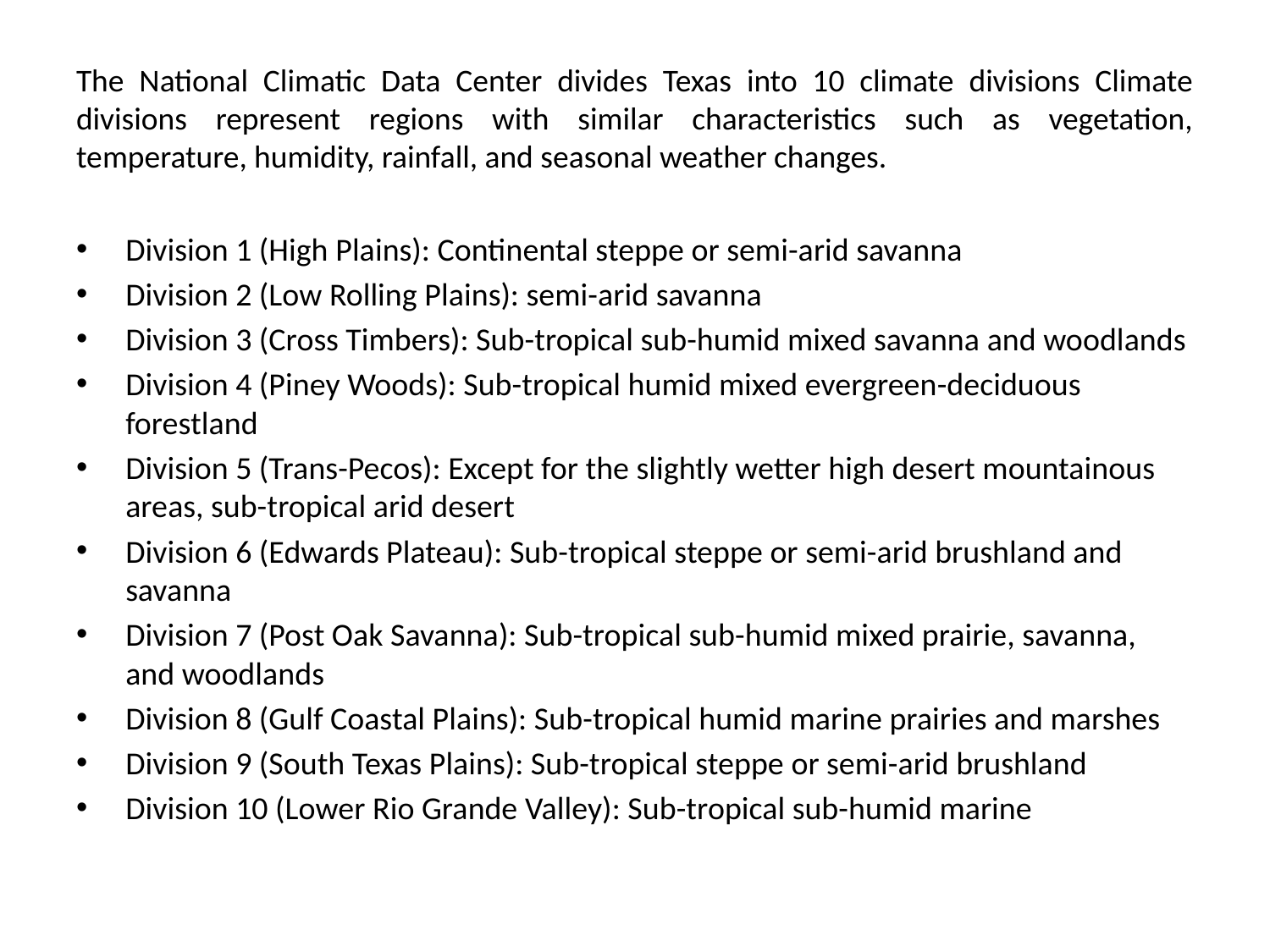

# The National Climatic Data Center divides Texas into 10 climate divisions Climate divisions represent regions with similar characteristics such as vegetation, temperature, humidity, rainfall, and seasonal weather changes.
Division 1 (High Plains): Continental steppe or semi-arid savanna
Division 2 (Low Rolling Plains): semi-arid savanna
Division 3 (Cross Timbers): Sub-tropical sub-humid mixed savanna and woodlands
Division 4 (Piney Woods): Sub-tropical humid mixed evergreen-deciduous forestland
Division 5 (Trans-Pecos): Except for the slightly wetter high desert mountainous areas, sub-tropical arid desert
Division 6 (Edwards Plateau): Sub-tropical steppe or semi-arid brushland and savanna
Division 7 (Post Oak Savanna): Sub-tropical sub-humid mixed prairie, savanna, and woodlands
Division 8 (Gulf Coastal Plains): Sub-tropical humid marine prairies and marshes
Division 9 (South Texas Plains): Sub-tropical steppe or semi-arid brushland
Division 10 (Lower Rio Grande Valley): Sub-tropical sub-humid marine